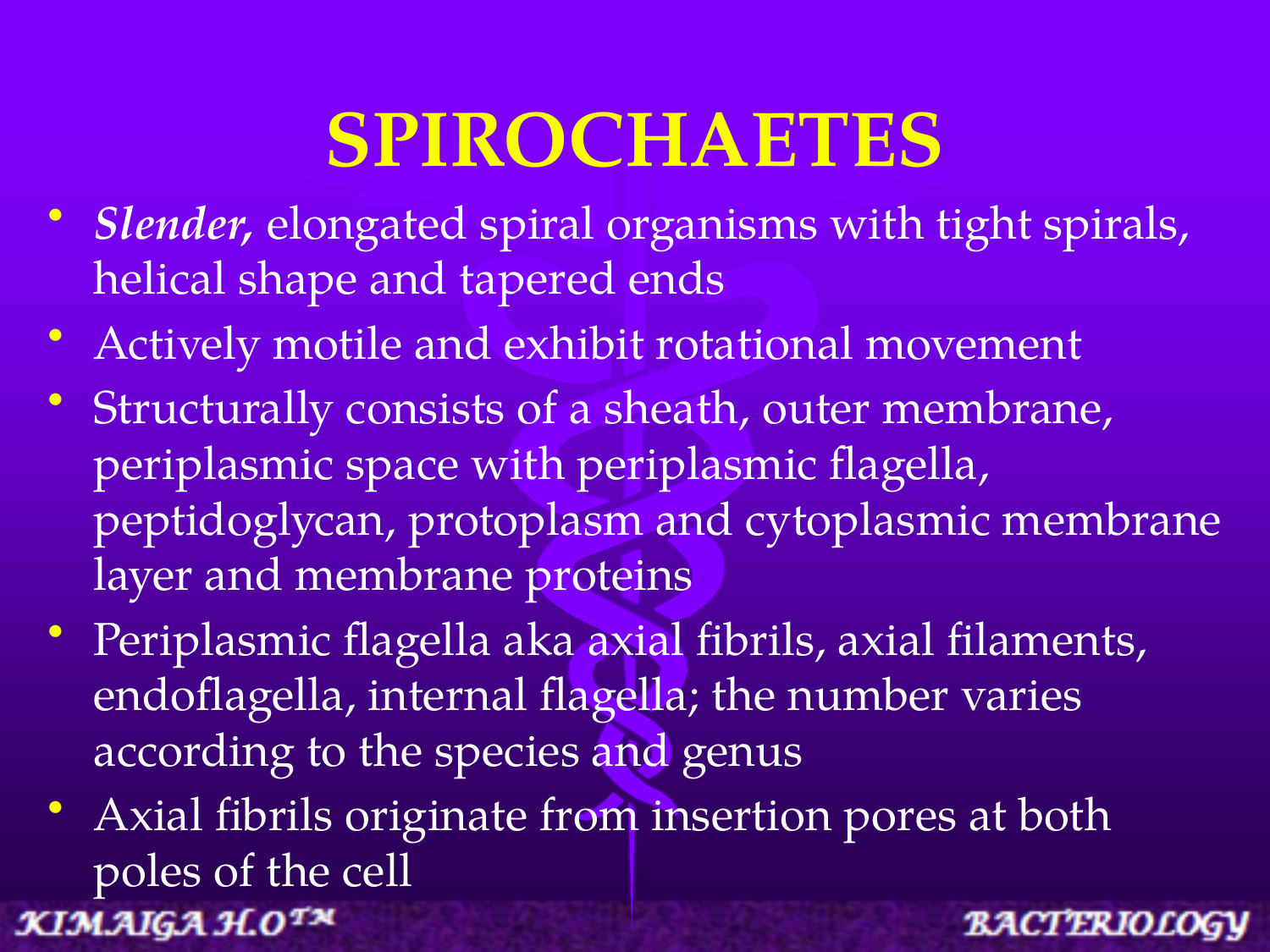

# SPIROCHAETES
Slender, elongated spiral organisms with tight spirals, helical shape and tapered ends
Actively motile and exhibit rotational movement
Structurally consists of a sheath, outer membrane, periplasmic space with periplasmic flagella, peptidoglycan, protoplasm and cytoplasmic membrane layer and membrane proteins
Periplasmic flagella aka axial fibrils, axial filaments, endoflagella, internal flagella; the number varies according to the species and genus
Axial fibrils originate from insertion pores at both poles of the cell